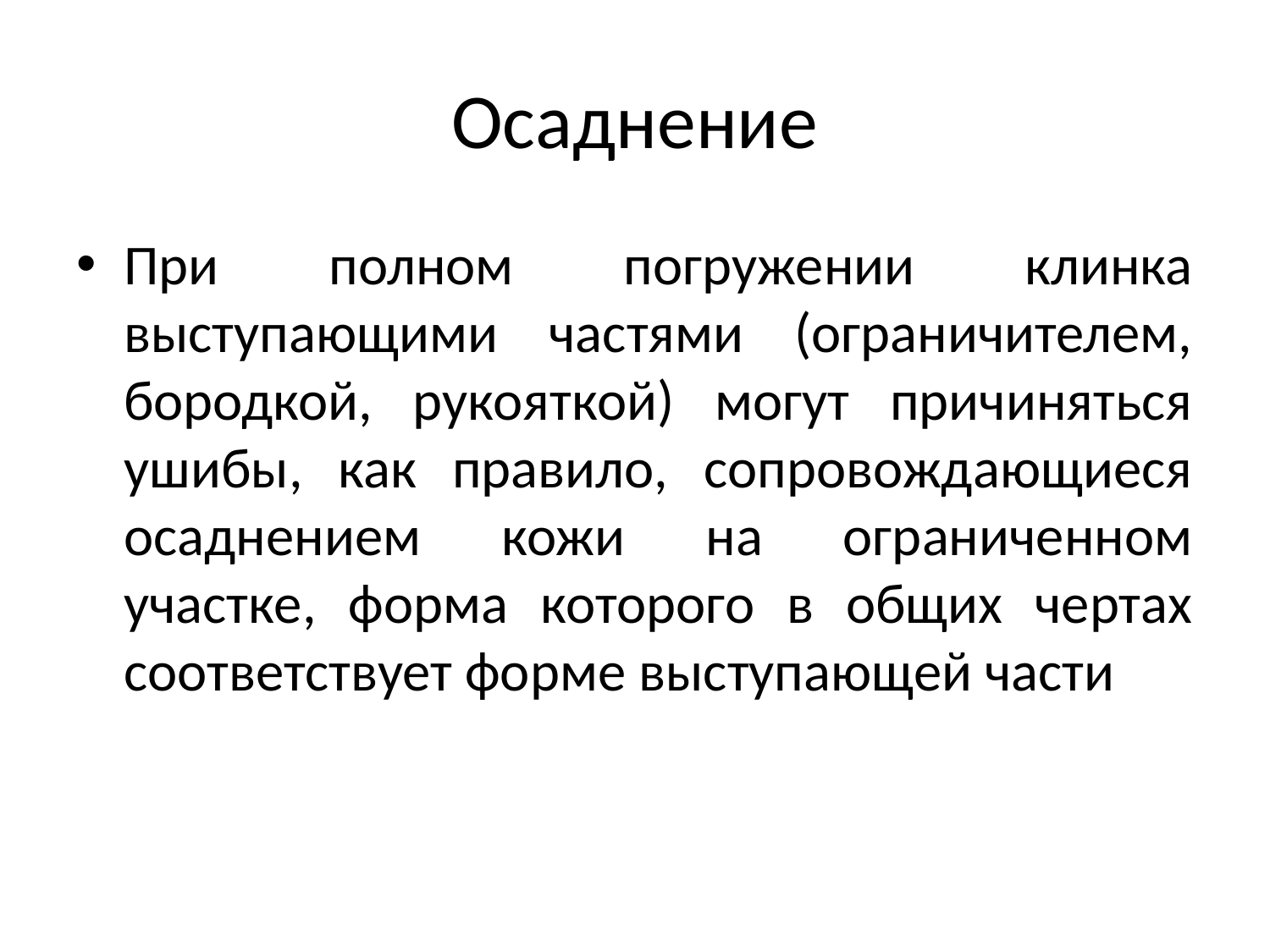

# Осаднение
При полном погружении клинка выступающими частями (ограничителем, бородкой, рукояткой) могут причиняться ушибы, как правило, сопровождающиеся осаднением кожи на ограниченном участке, форма которого в общих чертах соответствует форме выступающей части